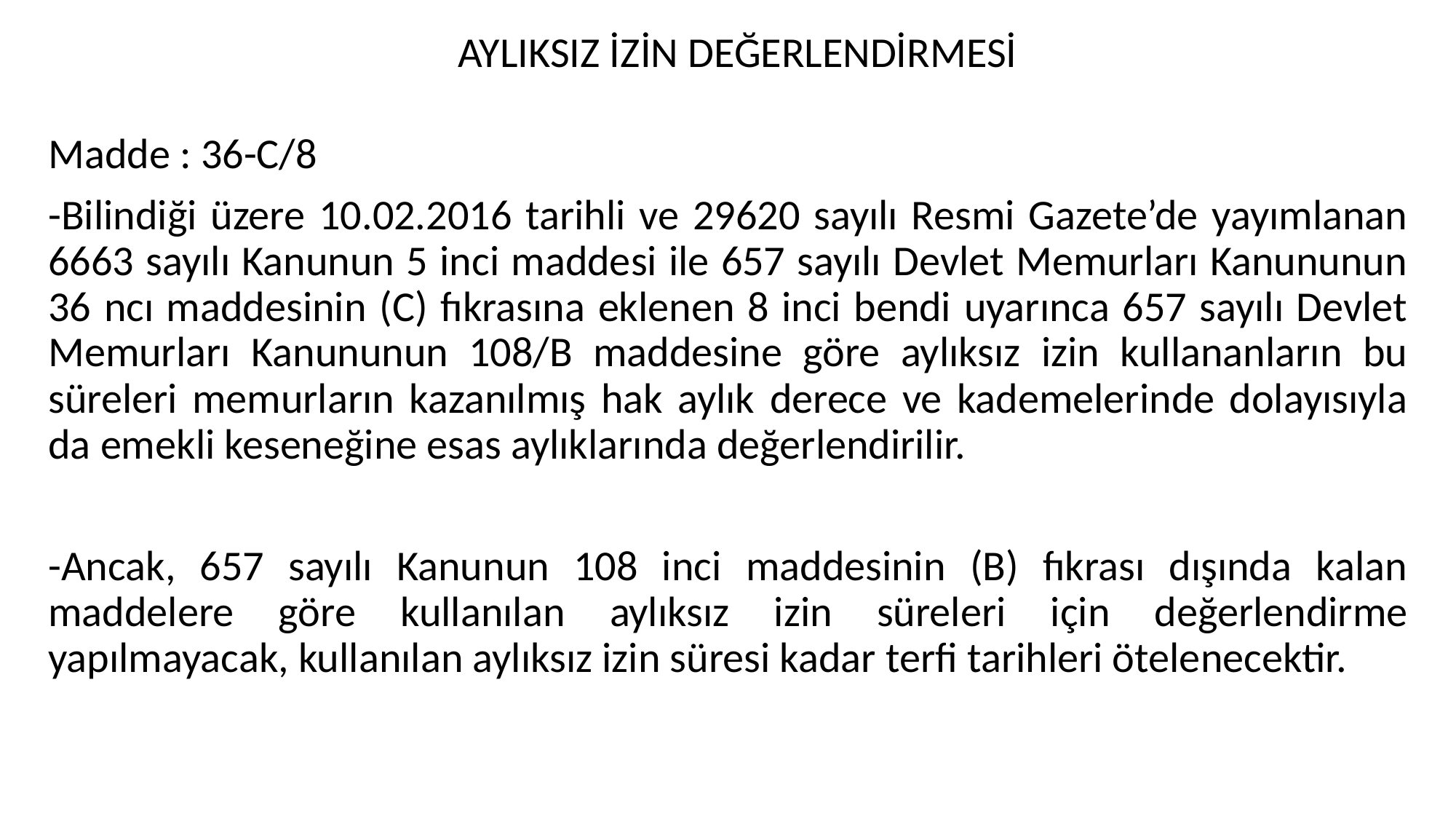

# AYLIKSIZ İZİN DEĞERLENDİRMESİ
Madde : 36-C/8
-Bilindiği üzere 10.02.2016 tarihli ve 29620 sayılı Resmi Gazete’de yayımlanan 6663 sayılı Kanunun 5 inci maddesi ile 657 sayılı Devlet Memurları Kanununun 36 ncı maddesinin (C) fıkrasına eklenen 8 inci bendi uyarınca 657 sayılı Devlet Memurları Kanununun 108/B maddesine göre aylıksız izin kullananların bu süreleri memurların kazanılmış hak aylık derece ve kademelerinde dolayısıyla da emekli keseneğine esas aylıklarında değerlendirilir.

-Ancak, 657 sayılı Kanunun 108 inci maddesinin (B) fıkrası dışında kalan maddelere göre kullanılan aylıksız izin süreleri için değerlendirme yapılmayacak, kullanılan aylıksız izin süresi kadar terfi tarihleri ötelenecektir.